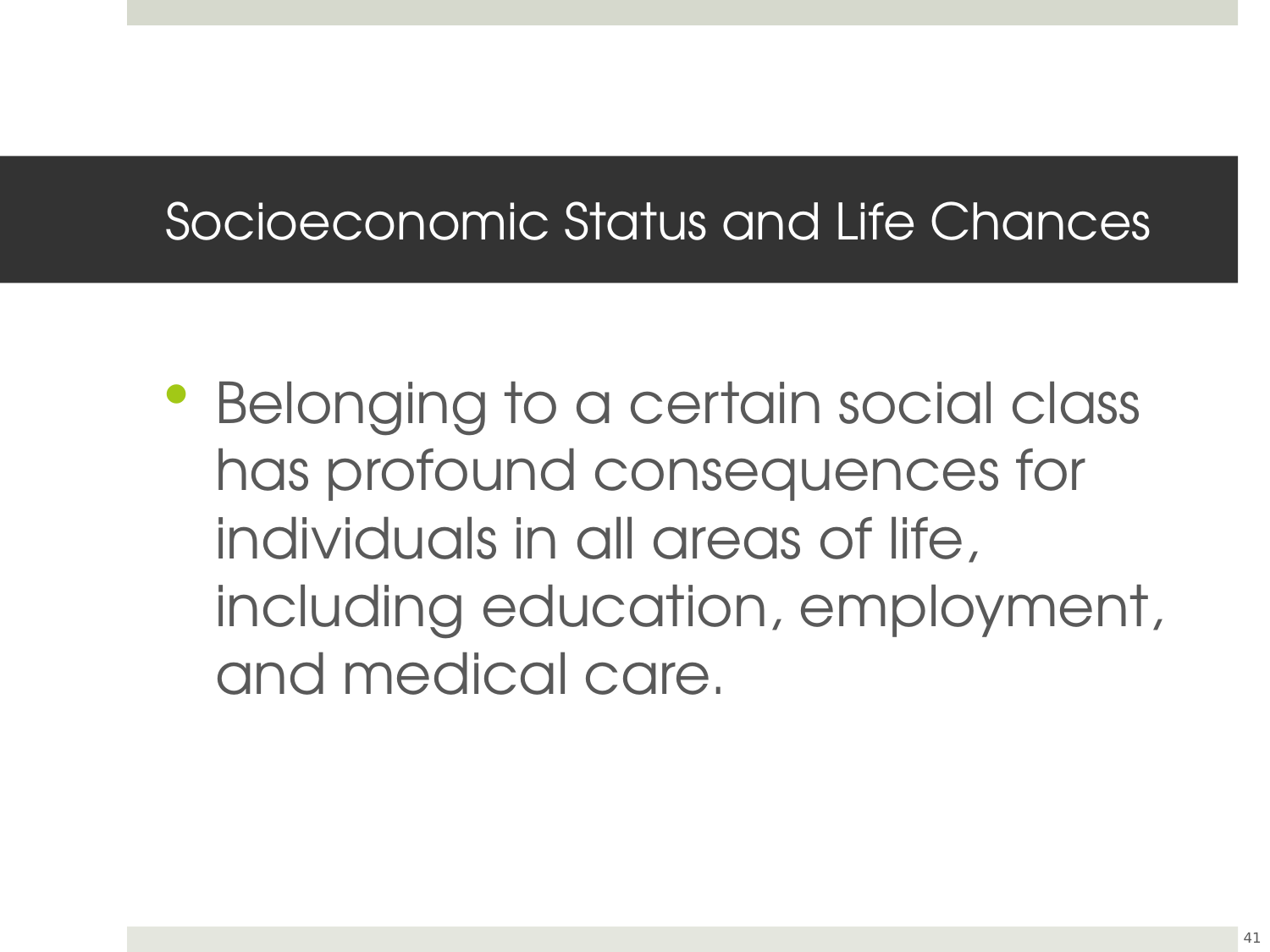

# Socioeconomic Status and Life Chances
Belonging to a certain social class has profound consequences for individuals in all areas of life, including education, employment, and medical care.

41